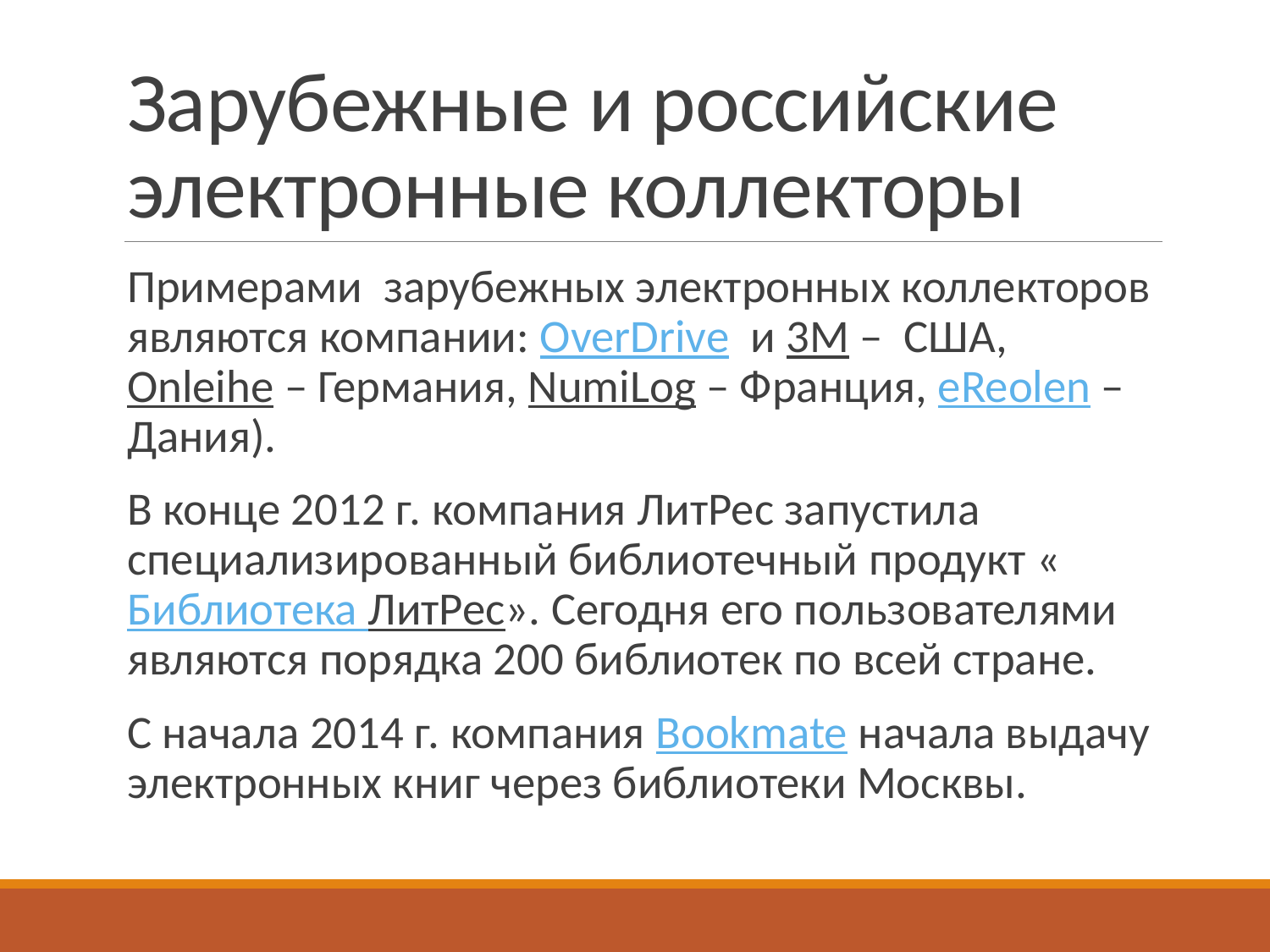

# Зарубежные и российские   электронные коллекторы
Примерами  зарубежных электронных коллекторов являются компании: OverDrive  и 3M –  США, Onleihe – Германия, NumiLog – Франция, eReolen – Дания).
В конце 2012 г. компания ЛитРес запустила специализированный библиотечный продукт «Библиотека ЛитРес». Сегодня его пользователями являются порядка 200 библиотек по всей стране.
С начала 2014 г. компания Bookmate начала выдачу электронных книг через библиотеки Москвы.